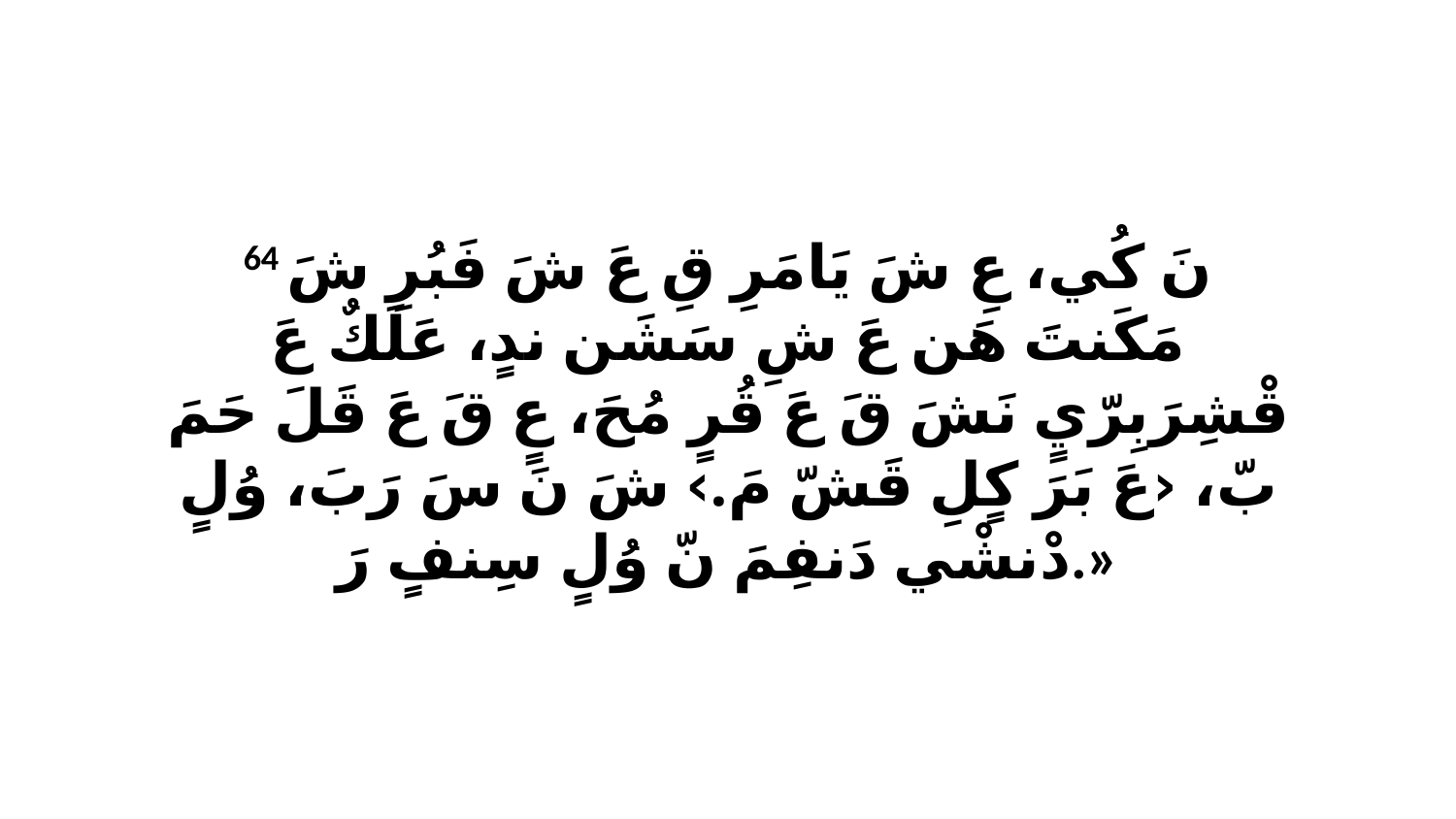

64 نَ كُي، عِ شَ يَامَرِ قِ عَ شَ فَبُرِ شَ مَكَنتَ هَن عَ شِ سَشَن ندٍ، عَلَكٌ عَ قْشِرَبِرّيٍ نَشَ قَ عَ قُرٍ مُحَ، عٍ قَ عَ قَلَ حَمَ بّ، ‹عَ بَرَ كٍلِ قَشّ مَ.› شَ نَ سَ رَبَ، وُلٍ دْنشْي دَنفِمَ نّ وُلٍ سِنفٍ رَ.»